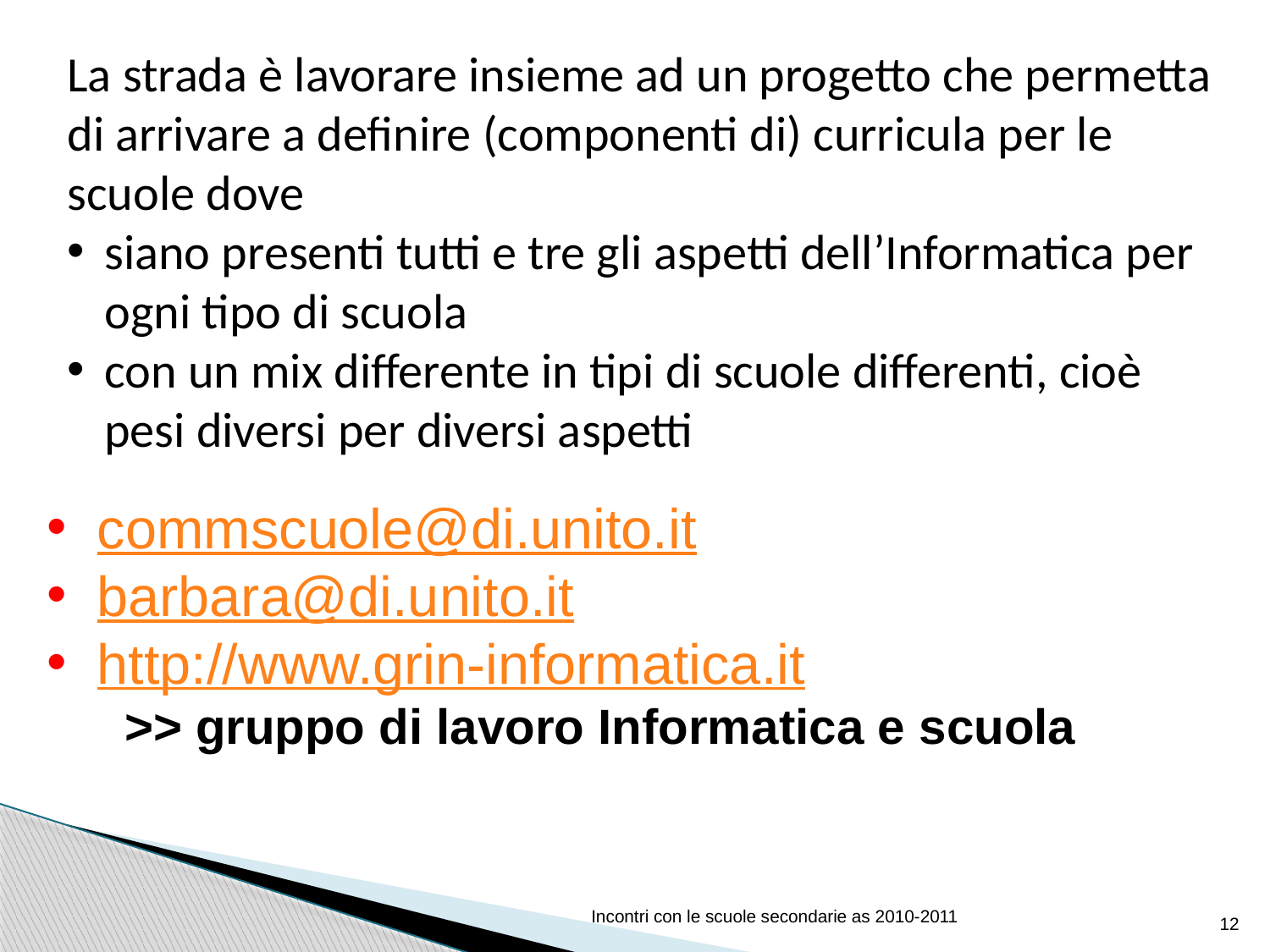

La strada è lavorare insieme ad un progetto che permetta di arrivare a definire (componenti di) curricula per le scuole dove
siano presenti tutti e tre gli aspetti dell’Informatica per ogni tipo di scuola
con un mix differente in tipi di scuole differenti, cioè pesi diversi per diversi aspetti
commscuole@di.unito.it
barbara@di.unito.it
http://www.grin-informatica.it
 >> gruppo di lavoro Informatica e scuola
Incontri con le scuole secondarie as 2010-2011
12